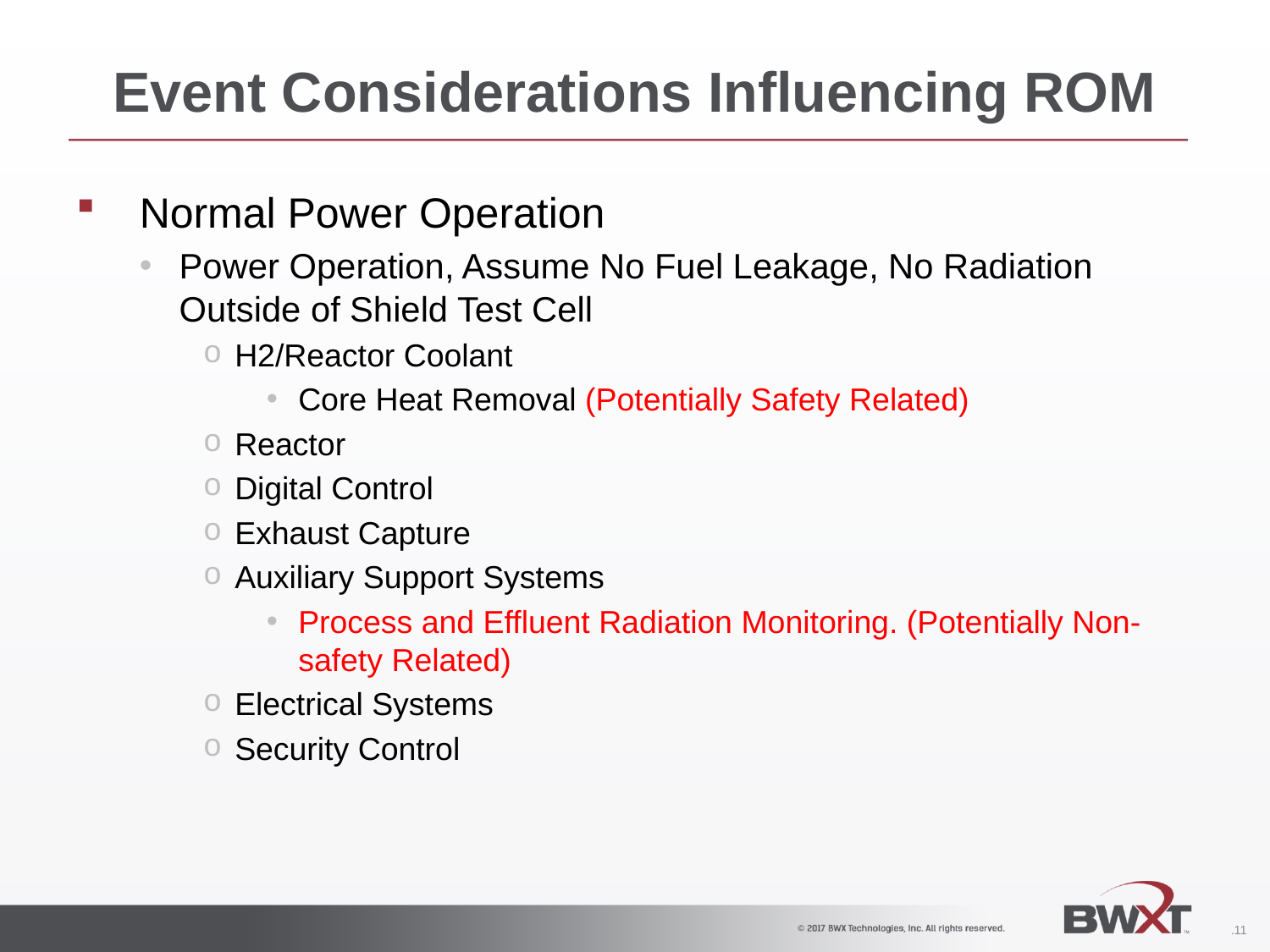

# Event Considerations Influencing ROM
Normal Power Operation
Power Operation, Assume No Fuel Leakage, No Radiation Outside of Shield Test Cell
H2/Reactor Coolant
Core Heat Removal (Potentially Safety Related)
Reactor
Digital Control
Exhaust Capture
Auxiliary Support Systems
Process and Effluent Radiation Monitoring. (Potentially Non-safety Related)
Electrical Systems
Security Control